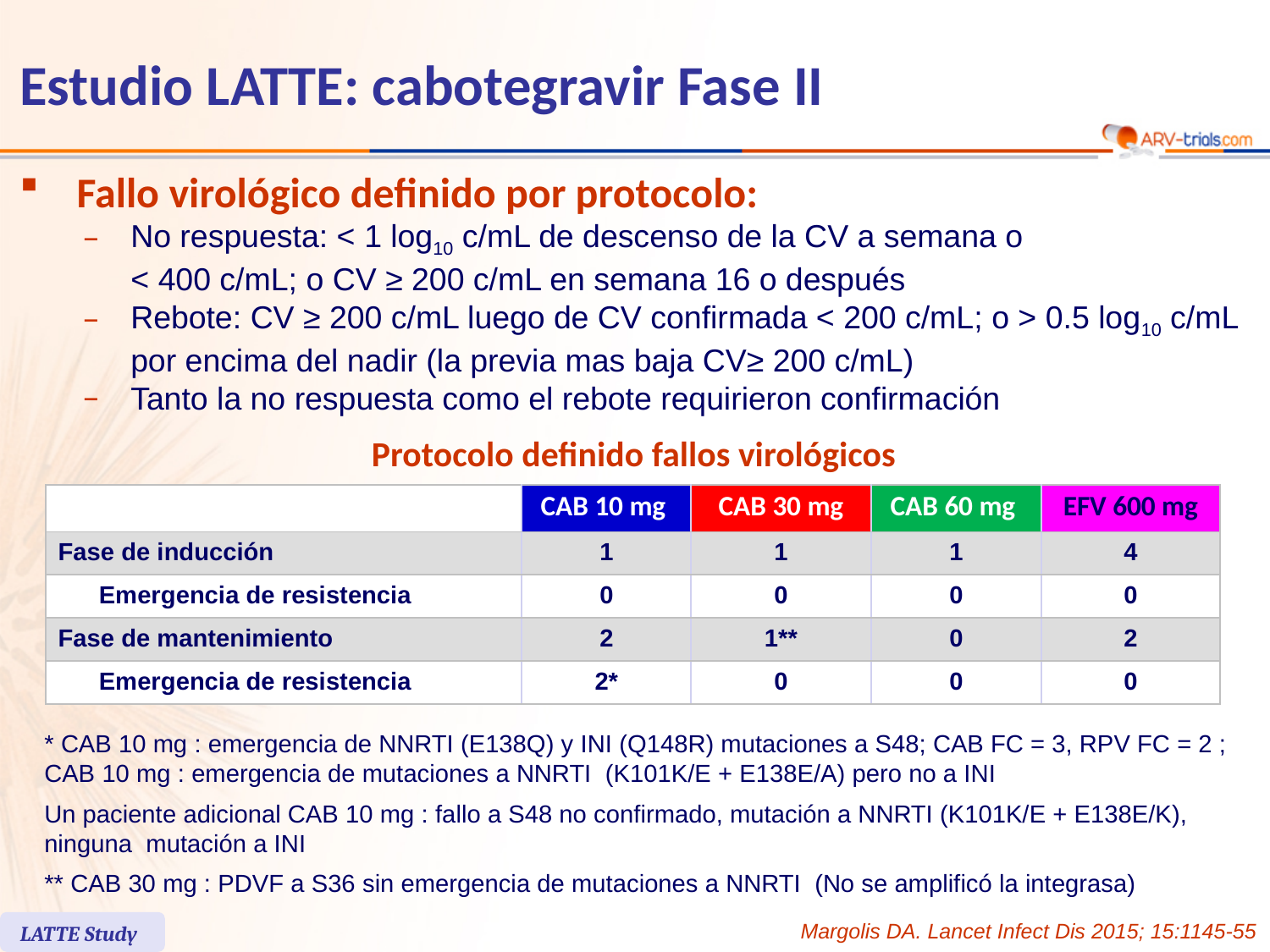

# Estudio LATTE: cabotegravir Fase II
 Fallo virológico definido por protocolo:
No respuesta: < 1 log10 c/mL de descenso de la CV a semana o
< 400 c/mL; o CV ≥ 200 c/mL en semana 16 o después
Rebote: CV ≥ 200 c/mL luego de CV confirmada < 200 c/mL; o > 0.5 log10 c/mL por encima del nadir (la previa mas baja CV≥ 200 c/mL)
Tanto la no respuesta como el rebote requirieron confirmación
Protocolo definido fallos virológicos
|  |  | CAB 10 mg | CAB 30 mg | CAB 60 mg | EFV 600 mg |
| --- | --- | --- | --- | --- | --- |
| Fase de inducción |  | 1 | 1 | 1 | 4 |
|  | Emergencia de resistencia | 0 | 0 | 0 | 0 |
| Fase de mantenimiento |  | 2 | 1\*\* | 0 | 2 |
|  | Emergencia de resistencia | 2\* | 0 | 0 | 0 |
* CAB 10 mg : emergencia de NNRTI (E138Q) y INI (Q148R) mutaciones a S48; CAB FC = 3, RPV FC = 2 ; CAB 10 mg : emergencia de mutaciones a NNRTI  (K101K/E + E138E/A) pero no a INI
Un paciente adicional CAB 10 mg : fallo a S48 no confirmado, mutación a NNRTI (K101K/E + E138E/K), ninguna  mutación a INI
** CAB 30 mg : PDVF a S36 sin emergencia de mutaciones a NNRTI  (No se amplificó la integrasa)
Margolis DA. Lancet Infect Dis 2015; 15:1145-55

LATTE Study